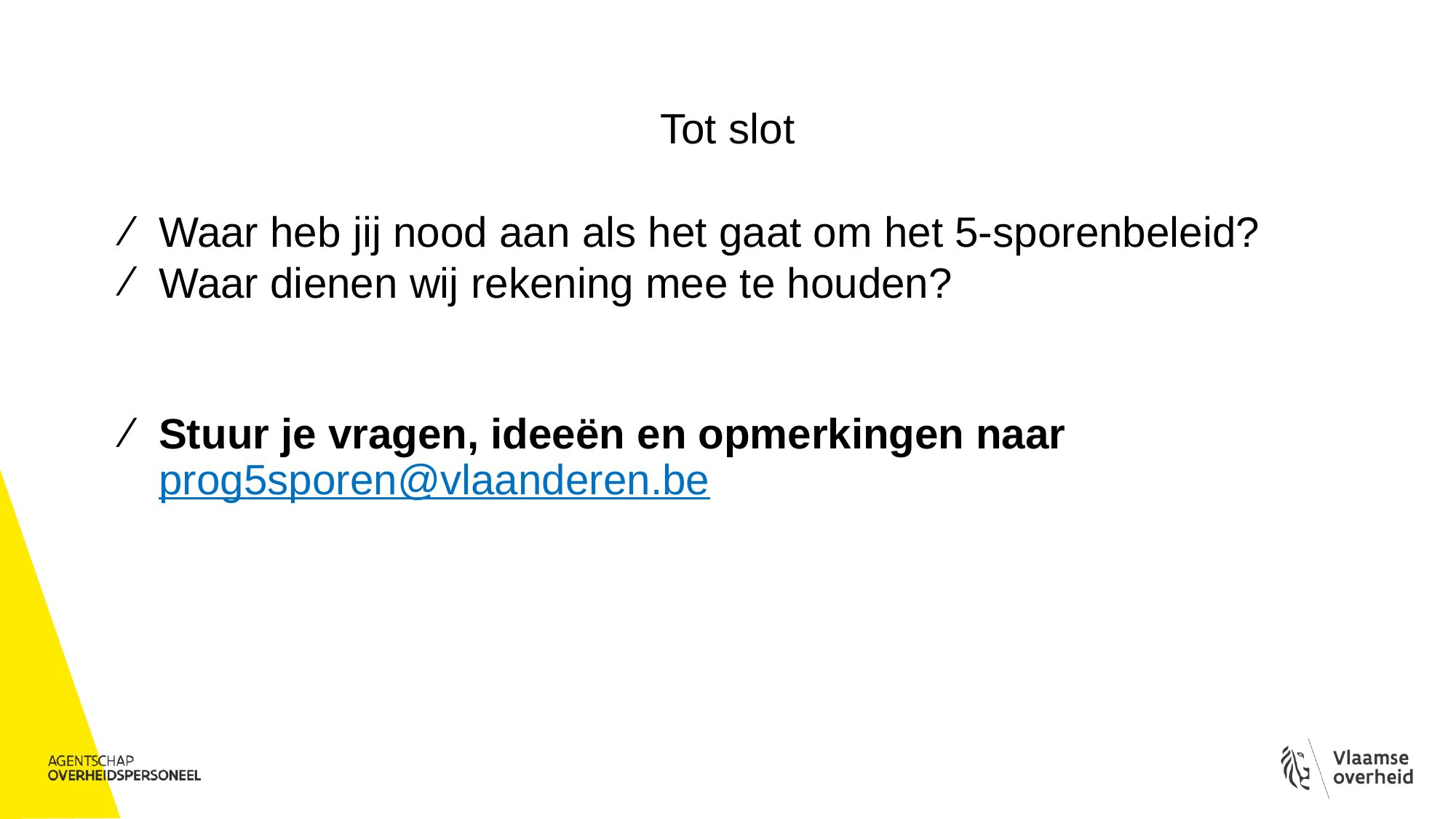

# Tot slot
Waar heb jij nood aan als het gaat om het 5-sporenbeleid?
Waar dienen wij rekening mee te houden?

Stuur je vragen, ideeën en opmerkingen naar prog5sporen@vlaanderen.be